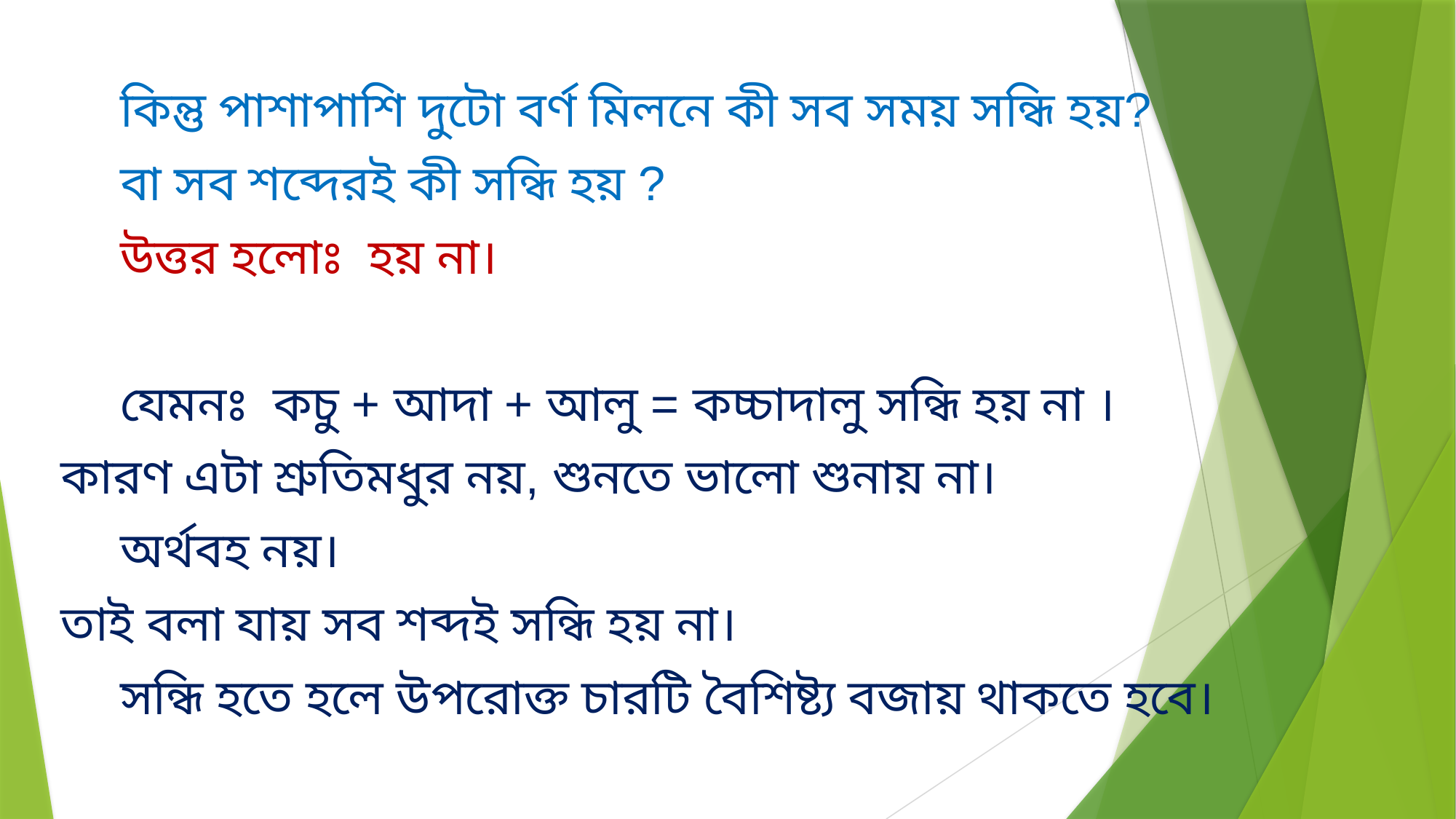

কিন্তু পাশাপাশি দুটো বর্ণ মিলনে কী সব সময় সন্ধি হয়?
	বা সব শব্দেরই কী সন্ধি হয় ?
	উত্তর হলোঃ  হয় না।

	যেমনঃ  কচু + আদা + আলু = কচ্চাদালু সন্ধি হয় না ।
    কারণ এটা শ্রুতিমধুর নয়, শুনতে ভালো শুনায় না।
	অর্থবহ নয়।
    তাই বলা যায় সব শব্দই সন্ধি হয় না।
	সন্ধি হতে হলে উপরোক্ত চারটি বৈশিষ্ট্য বজায় থাকতে হবে।